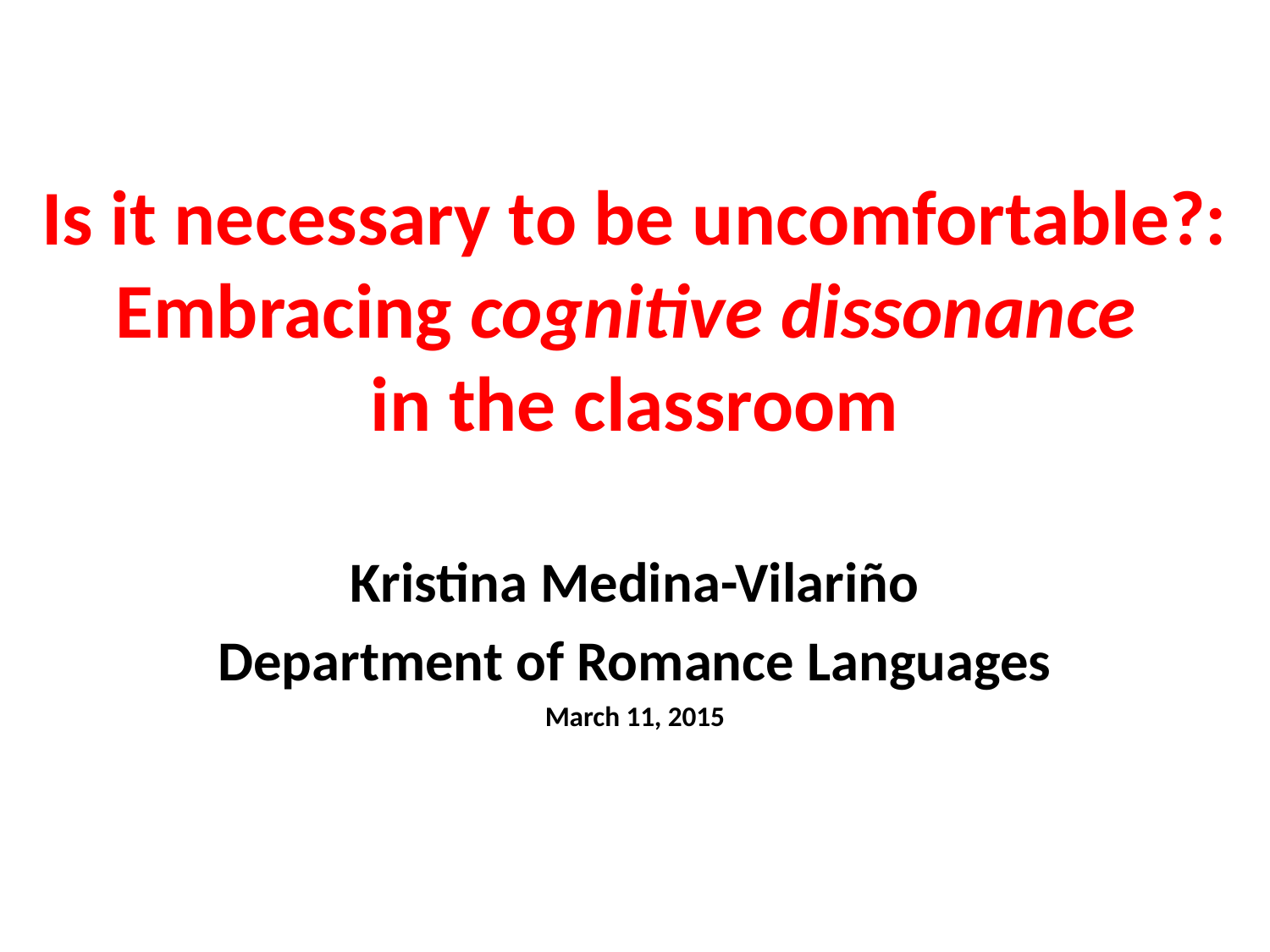

# Is it necessary to be uncomfortable?: Embracing cognitive dissonance in the classroom
Kristina Medina-Vilariño
Department of Romance Languages
March 11, 2015